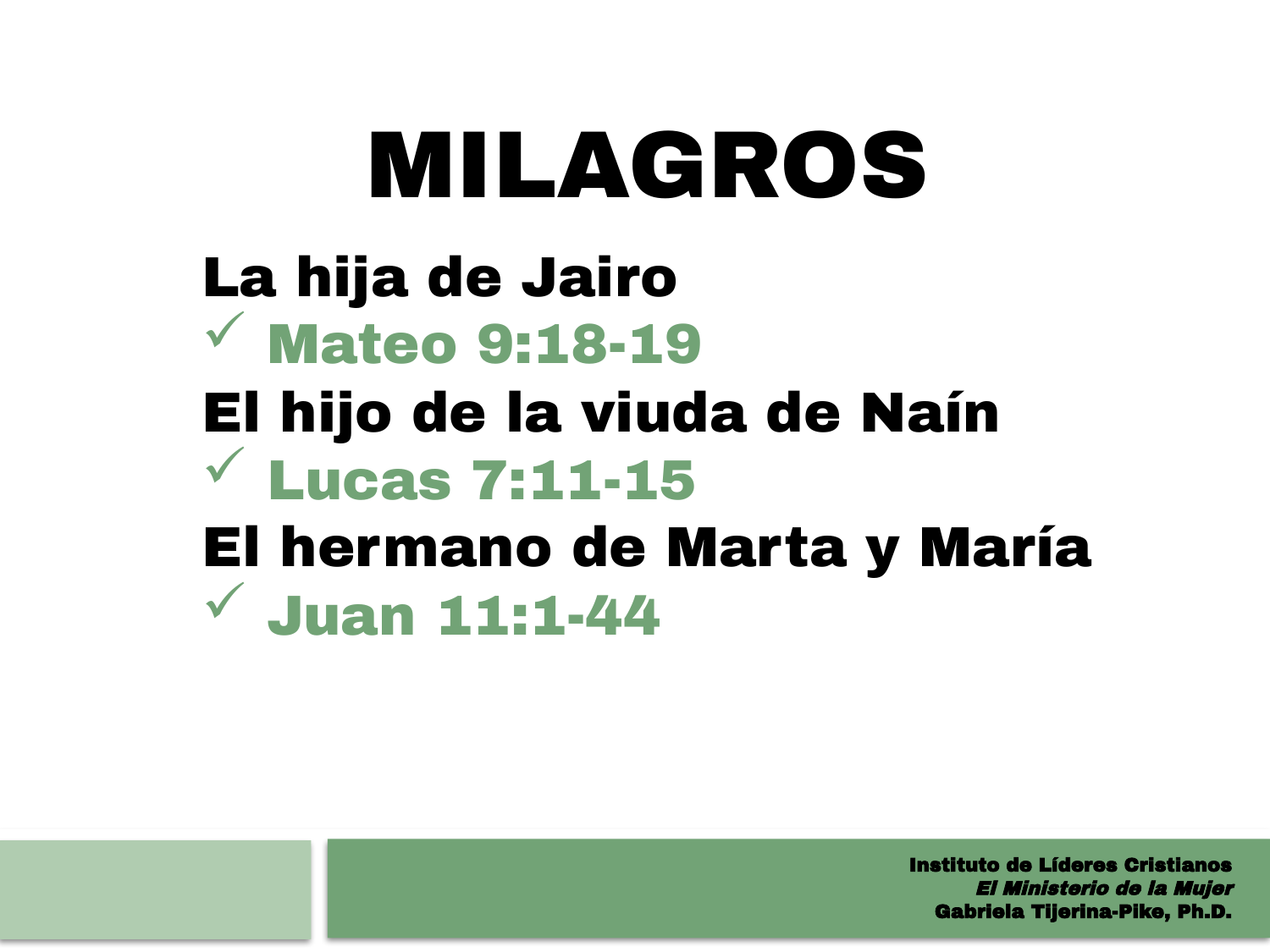

MILAGROS

La hija de Jairo
 Mateo 9:18-19
El hijo de la viuda de Naín
 Lucas 7:11-15
El hermano de Marta y María
 Juan 11:1-44

Instituto de Líderes Cristianos
El Ministerio de la Mujer
Gabriela Tijerina-Pike, Ph.D.